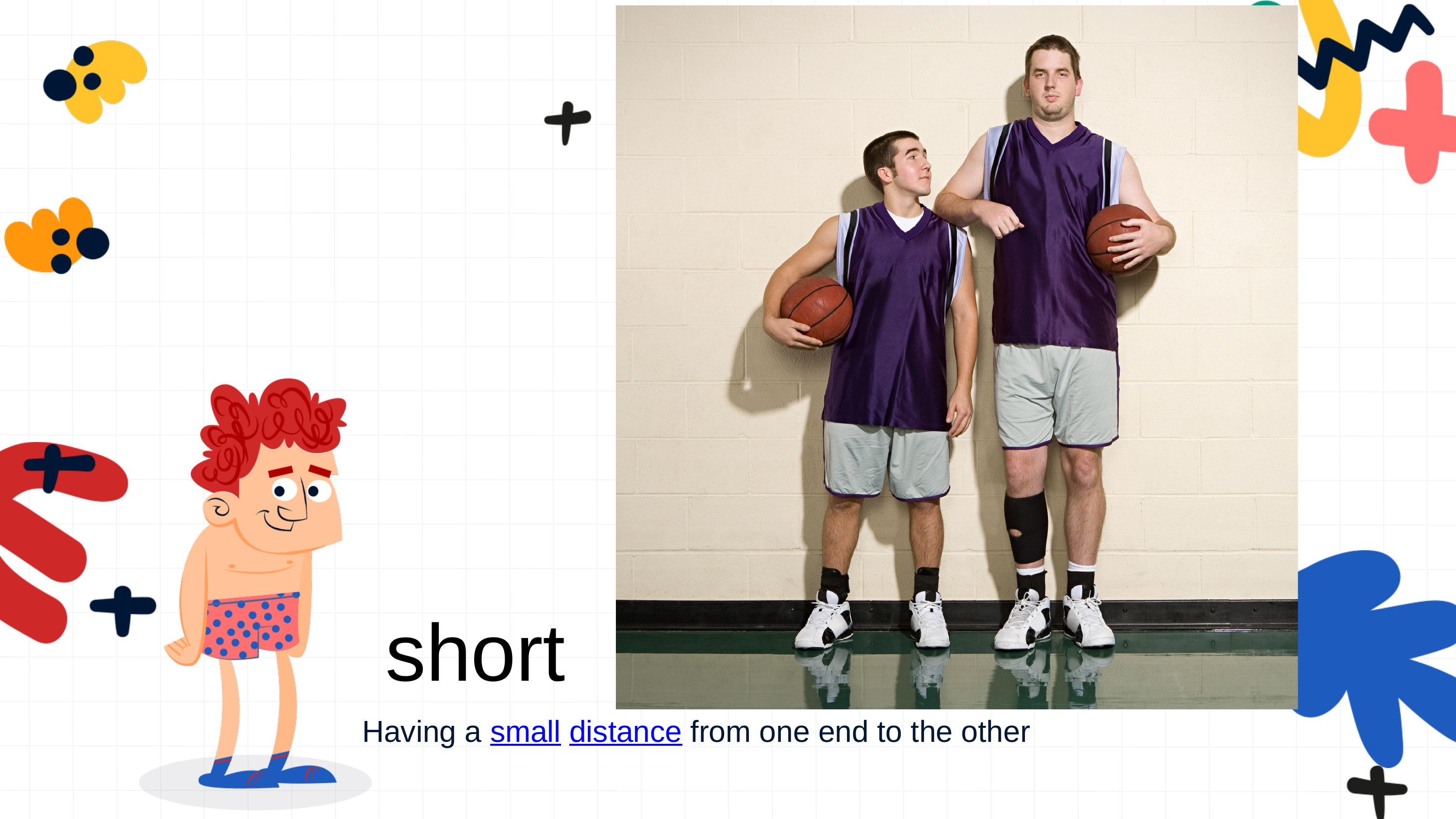

short

Having a small distance from one end to the other